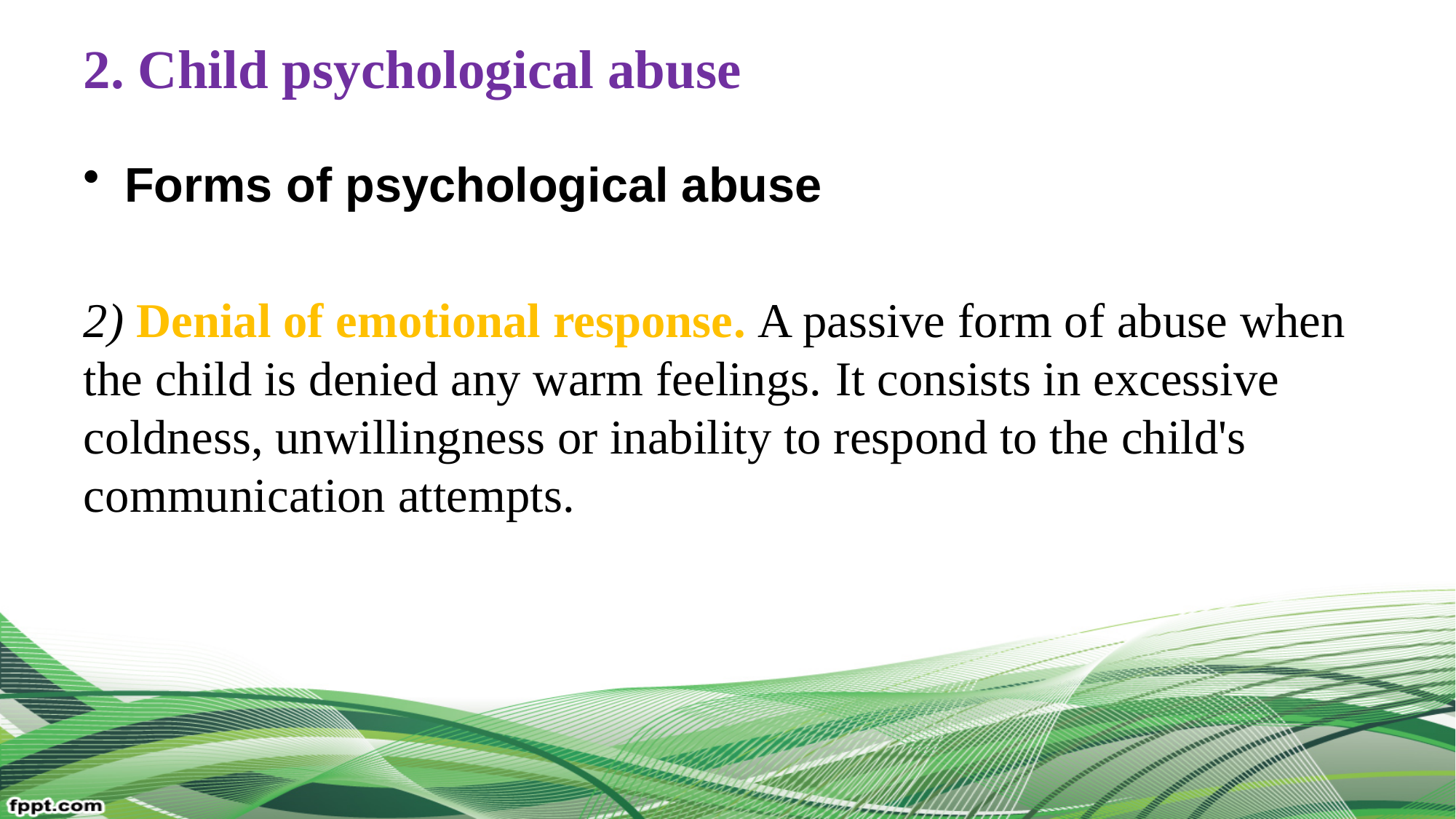

# 2. Child psychological abuse
Forms of psychological abuse

2) Denial of emotional response. A passive form of abuse when the child is denied any warm feelings. It consists in excessive coldness, unwillingness or inability to respond to the child's communication attempts.